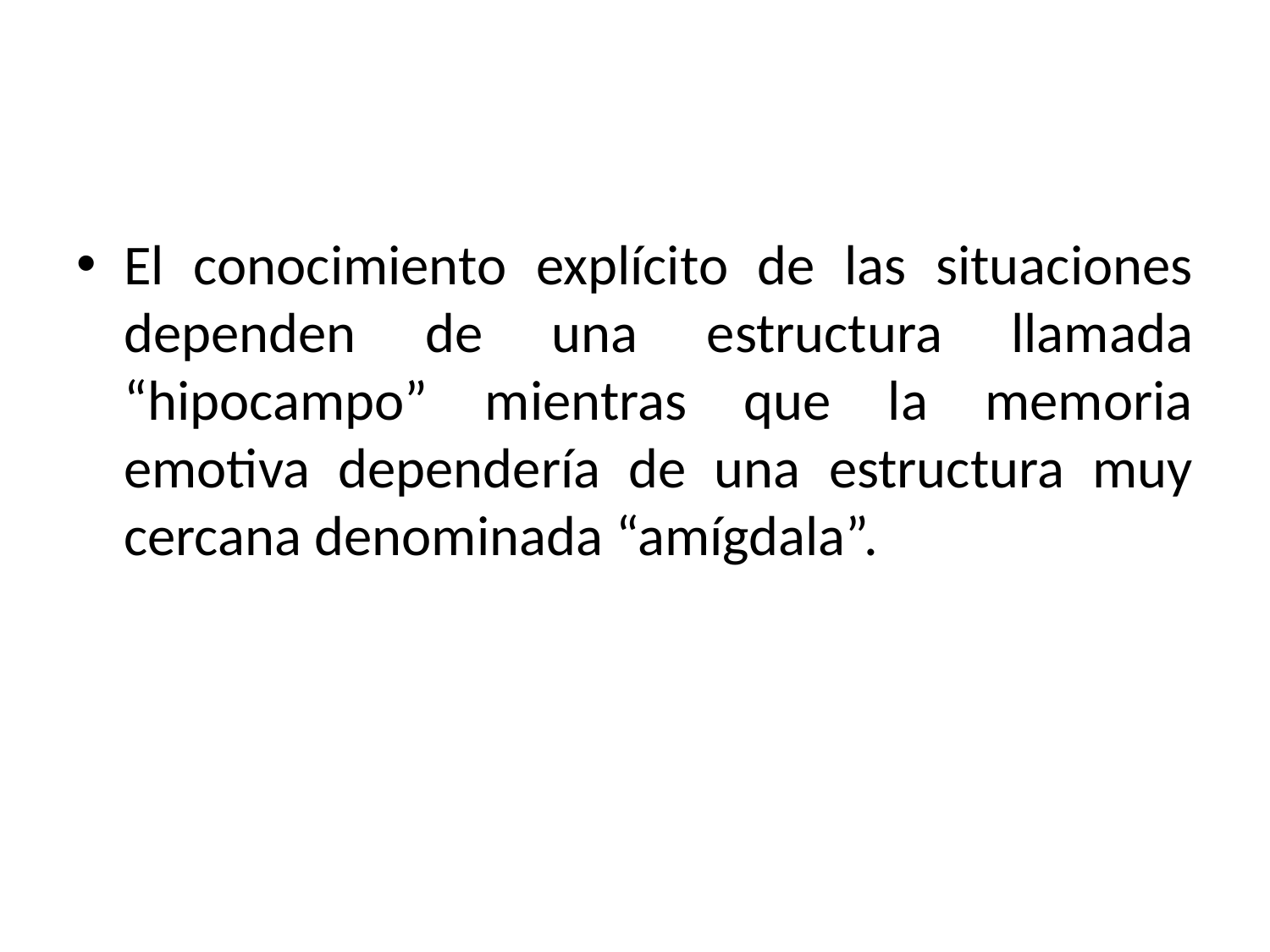

#
El conocimiento explícito de las situaciones dependen de una estructura llamada “hipocampo” mientras que la memoria emotiva dependería de una estructura muy cercana denominada “amígdala”.